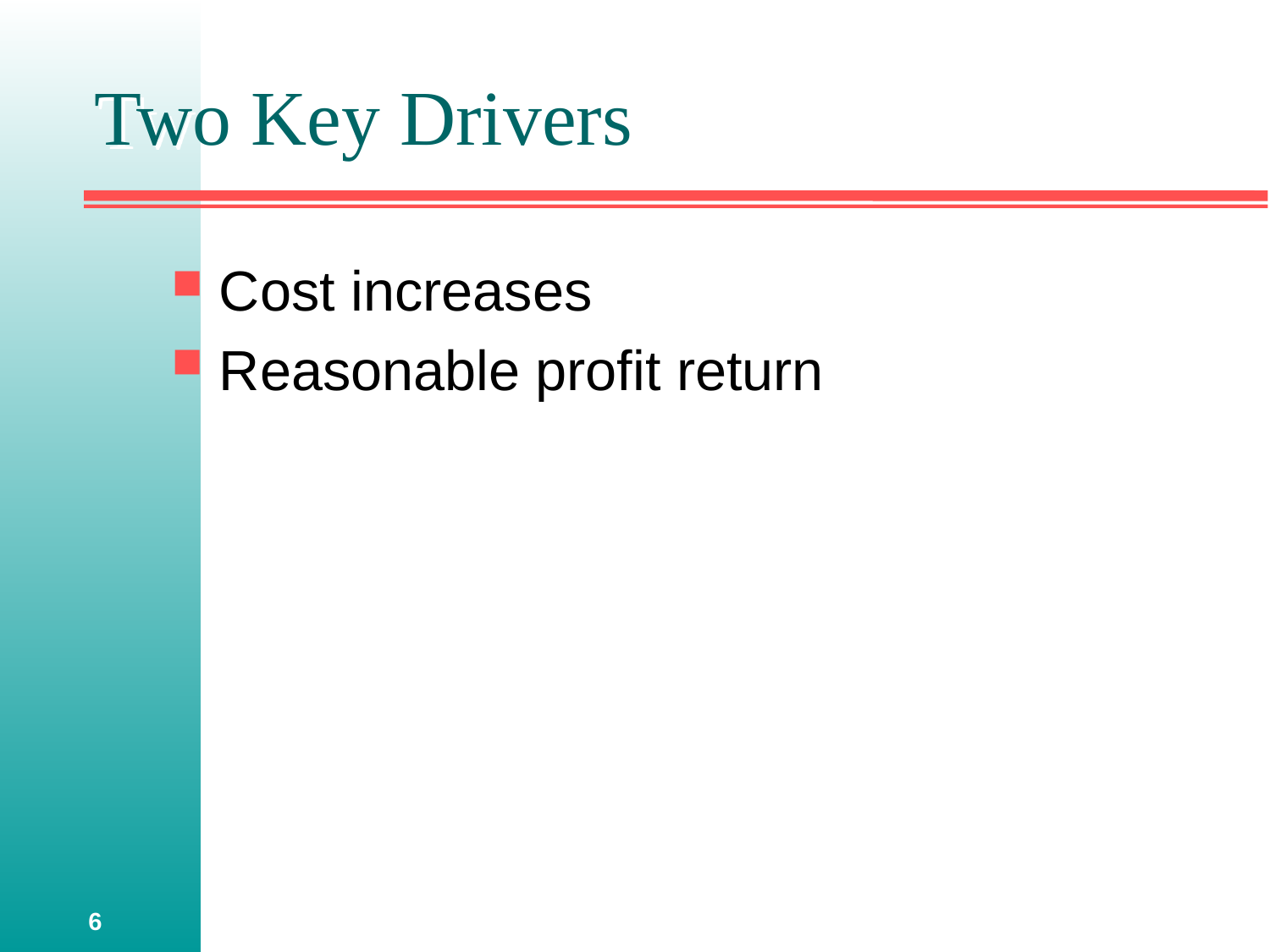

# Two Key Drivers
Cost increases
Reasonable profit return